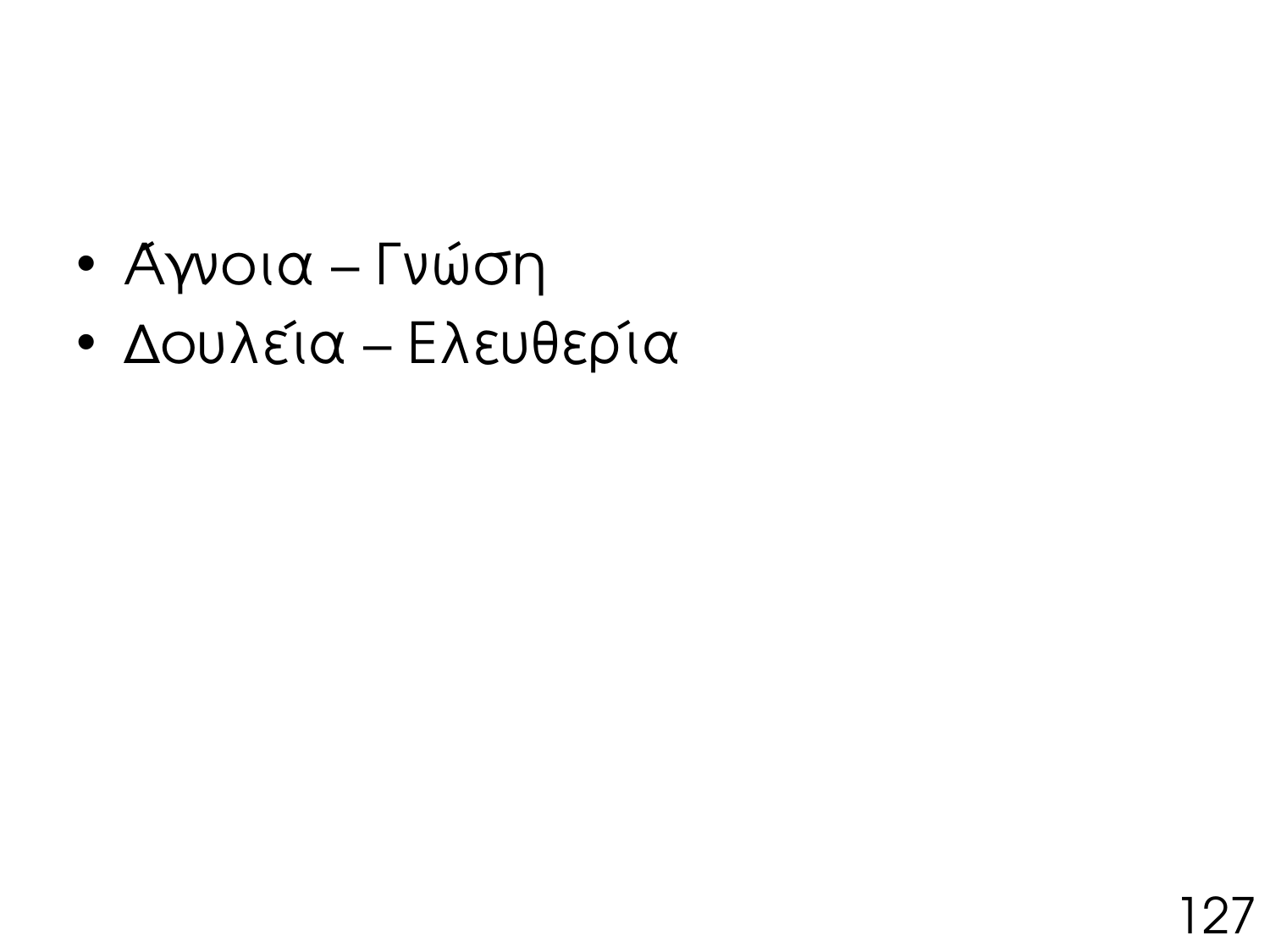

Άγνοια – Γνώση
Δουλεία – Ελευθερία

127